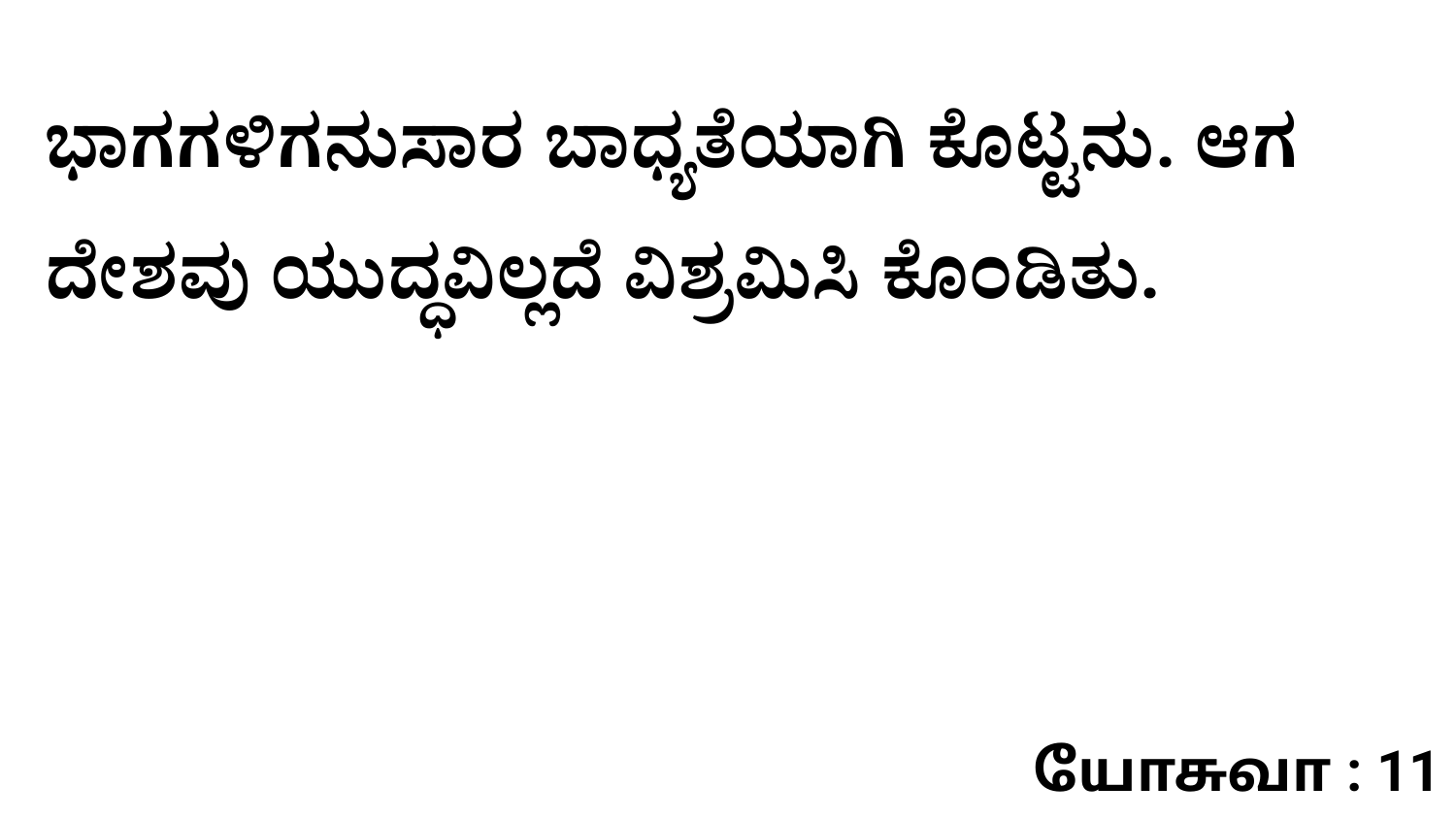

ಭಾಗಗಳಿಗನುಸಾರ ಬಾಧ್ಯತೆಯಾಗಿ ಕೊಟ್ಟನು. ಆಗ ದೇಶವು ಯುದ್ಧವಿಲ್ಲದೆ ವಿಶ್ರಮಿಸಿ ಕೊಂಡಿತು.
யோசுவா : 11